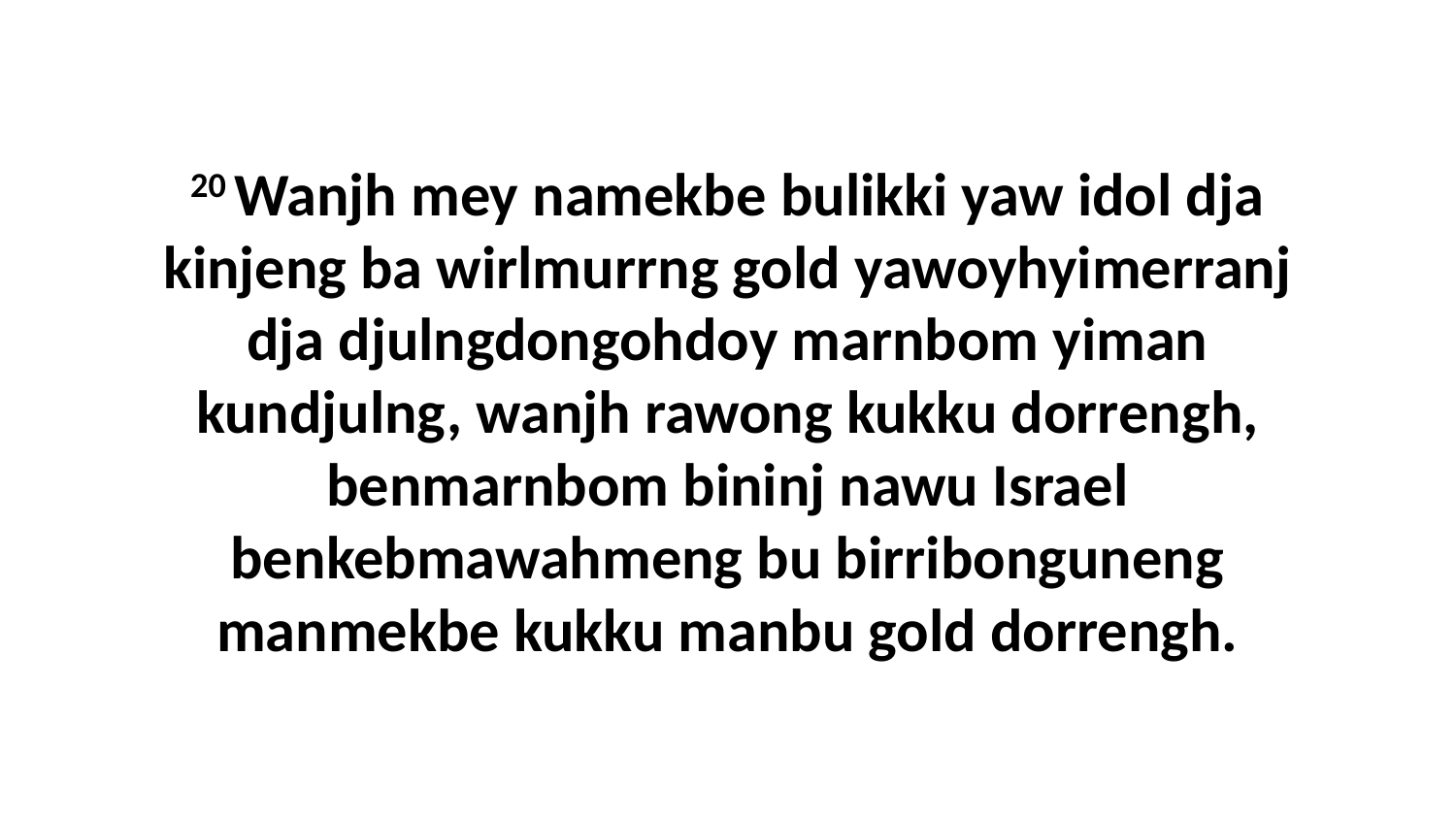

20 Wanjh mey namekbe bulikki yaw idol dja kinjeng ba wirlmurrng gold yawoyhyimerranj dja djulngdongohdoy marnbom yiman kundjulng, wanjh rawong kukku dorrengh, benmarnbom bininj nawu Israel benkebmawahmeng bu birribonguneng manmekbe kukku manbu gold dorrengh.